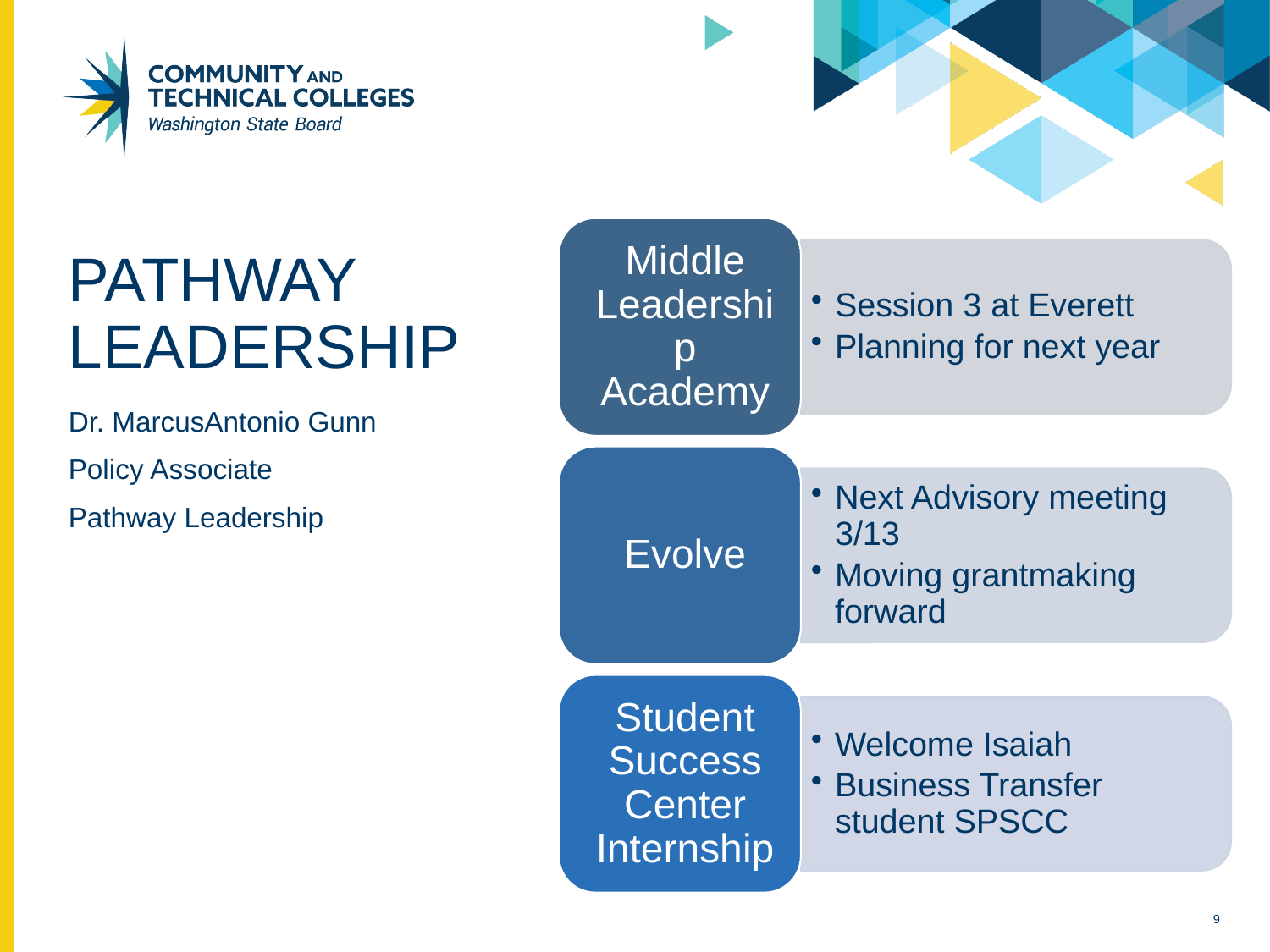

# Pathway Leadership
Session 3 at Everett
Planning for next year
Middle Leadership Academy
Next Advisory meeting 3/13
Moving grantmaking forward
Evolve
Welcome Isaiah
Business Transfer student SPSCC
Student Success Center Internship
Dr. MarcusAntonio Gunn
Policy Associate
Pathway Leadership
9